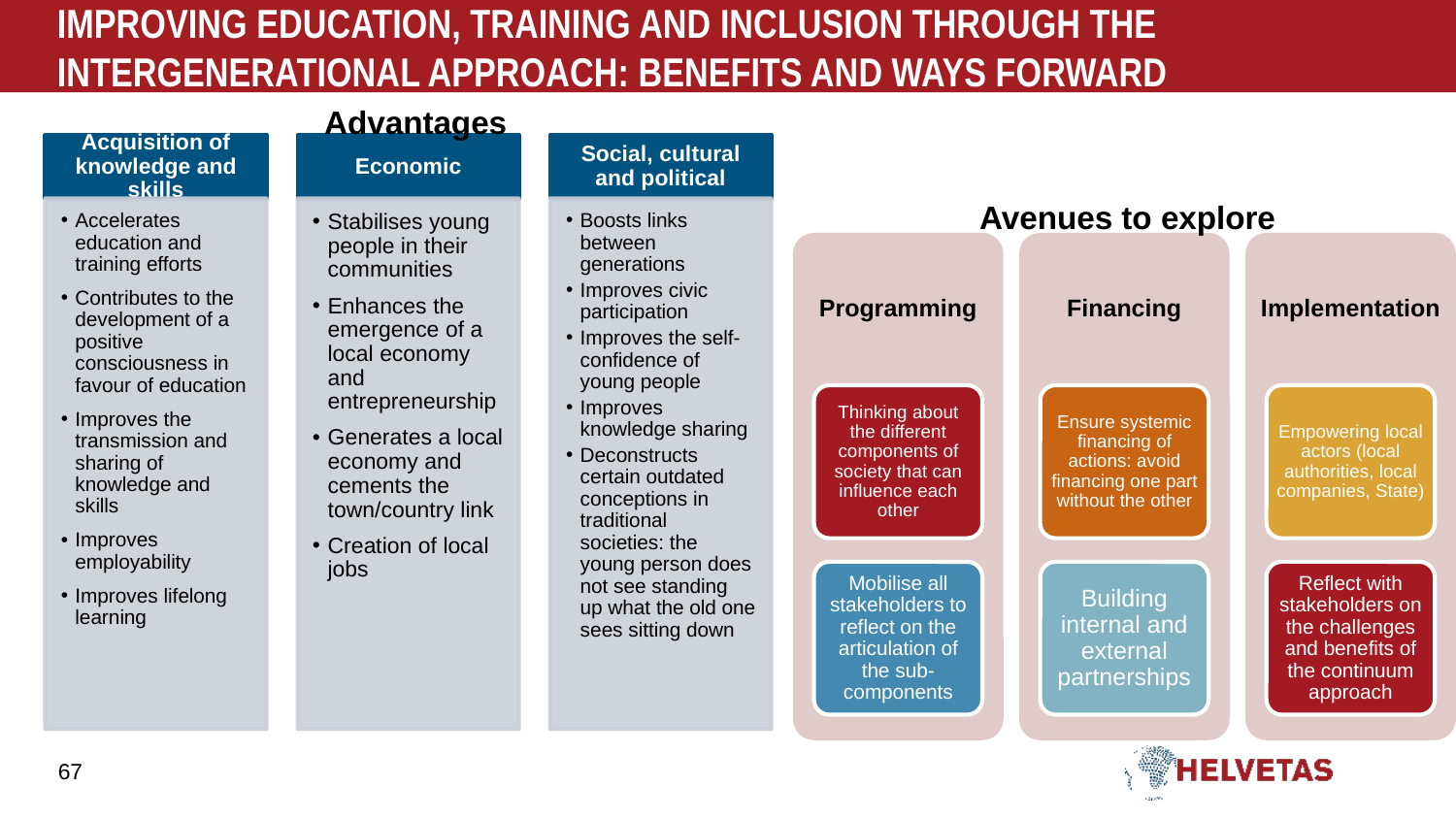

# IMPROVING EDUCATION, TRAINING AND INCLUSION THROUGH THE INTERGENERATIONAL APPROACH: BENEFITS AND WAYS FORWARD

Advantages

Acquisition of knowledge and skills

Economic

Social, cultural and political

Accelerates education and training efforts
Contributes to the development of a positive consciousness in favour of education
Improves the transmission and sharing of knowledge and skills
Improves employability
Improves lifelong learning

Stabilises young people in their communities
Enhances the emergence of a local economy and entrepreneurship
Generates a local economy and cements the town/country link
Creation of local jobs

Boosts links between generations
Improves civic participation
Improves the self-confidence of young people
Improves knowledge sharing
Deconstructs certain outdated conceptions in traditional societies: the young person does not see standing up what the old one sees sitting down
Avenues to explore

Programming

Financing

Implementation

Thinking about the different components of society that can influence each other
Ensure systemic financing of actions: avoid financing one part without the other
Empowering local actors (local authorities, local companies, State)

Mobilise all stakeholders to reflect on the articulation of the sub-components
Building internal and external partnerships
Reflect with stakeholders on the challenges and benefits of the continuum approach